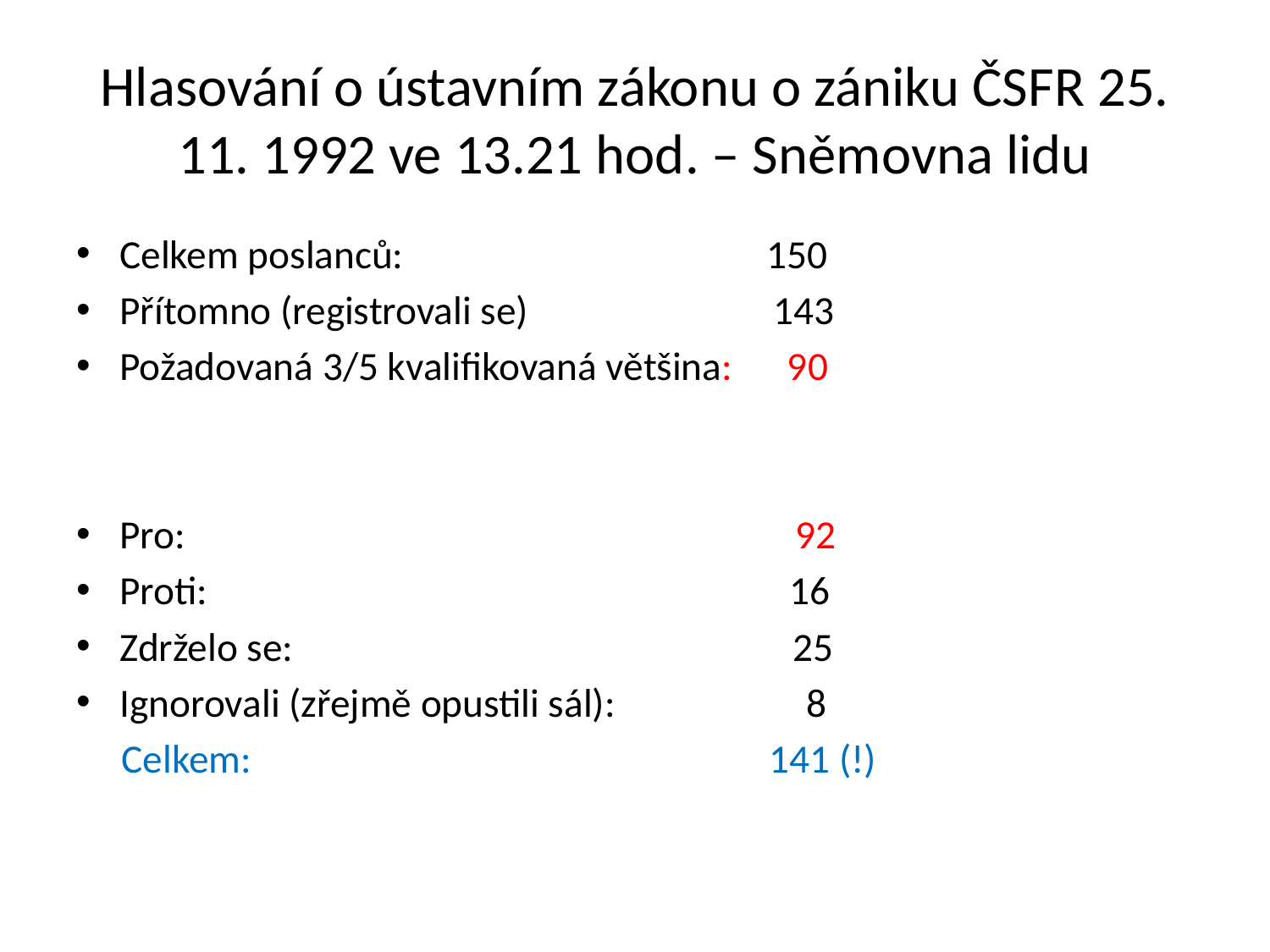

# Hlasování o ústavním zákonu o zániku ČSFR 25. 11. 1992 ve 13.21 hod. – Sněmovna lidu
Celkem poslanců:                                        150
Přítomno (registrovali se)                           143
Požadovaná 3/5 kvalifikovaná většina:      90

Pro:                                                                   92
Proti:                                                                16
Zdrželo se:                                                       25
Ignorovali (zřejmě opustili sál):                     8
     Celkem:                                                         141 (!)